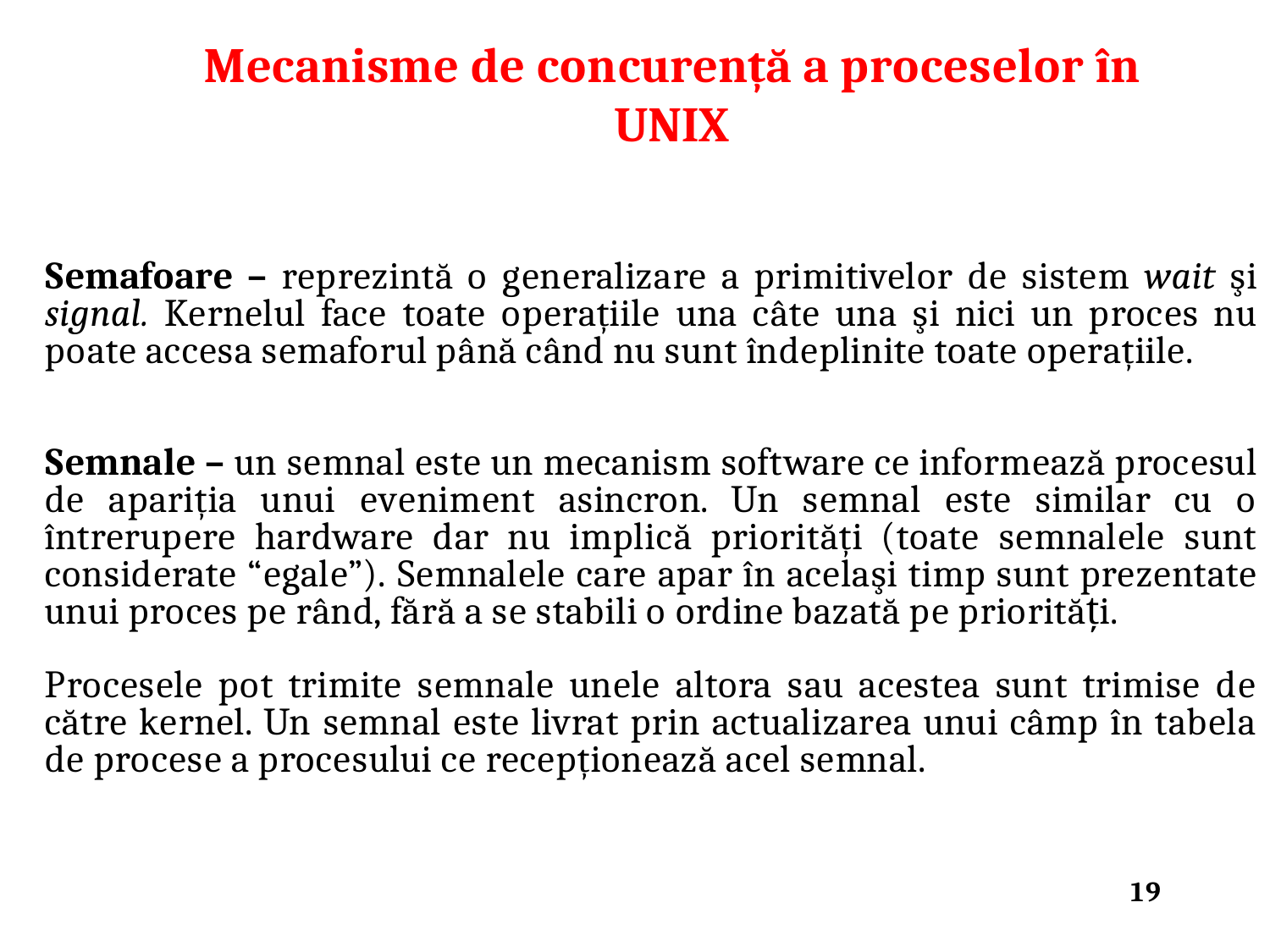

Mecanisme de concurenţă a proceselor în UNIX

Semafoare – reprezintă o generalizare a primitivelor de sistem wait şi signal. Kernelul face toate operaţiile una câte una şi nici un proces nu poate accesa semaforul până când nu sunt îndeplinite toate operaţiile.

Semnale – un semnal este un mecanism software ce informează procesul de apariţia unui eveniment asincron. Un semnal este similar cu o întrerupere hardware dar nu implică priorităţi (toate semnalele sunt considerate “egale”). Semnalele care apar în acelaşi timp sunt prezentate unui proces pe rând, fără a se stabili o ordine bazată pe priorități.

Procesele pot trimite semnale unele altora sau acestea sunt trimise de către kernel. Un semnal este livrat prin actualizarea unui câmp în tabela de procese a procesului ce recepţionează acel semnal.
19